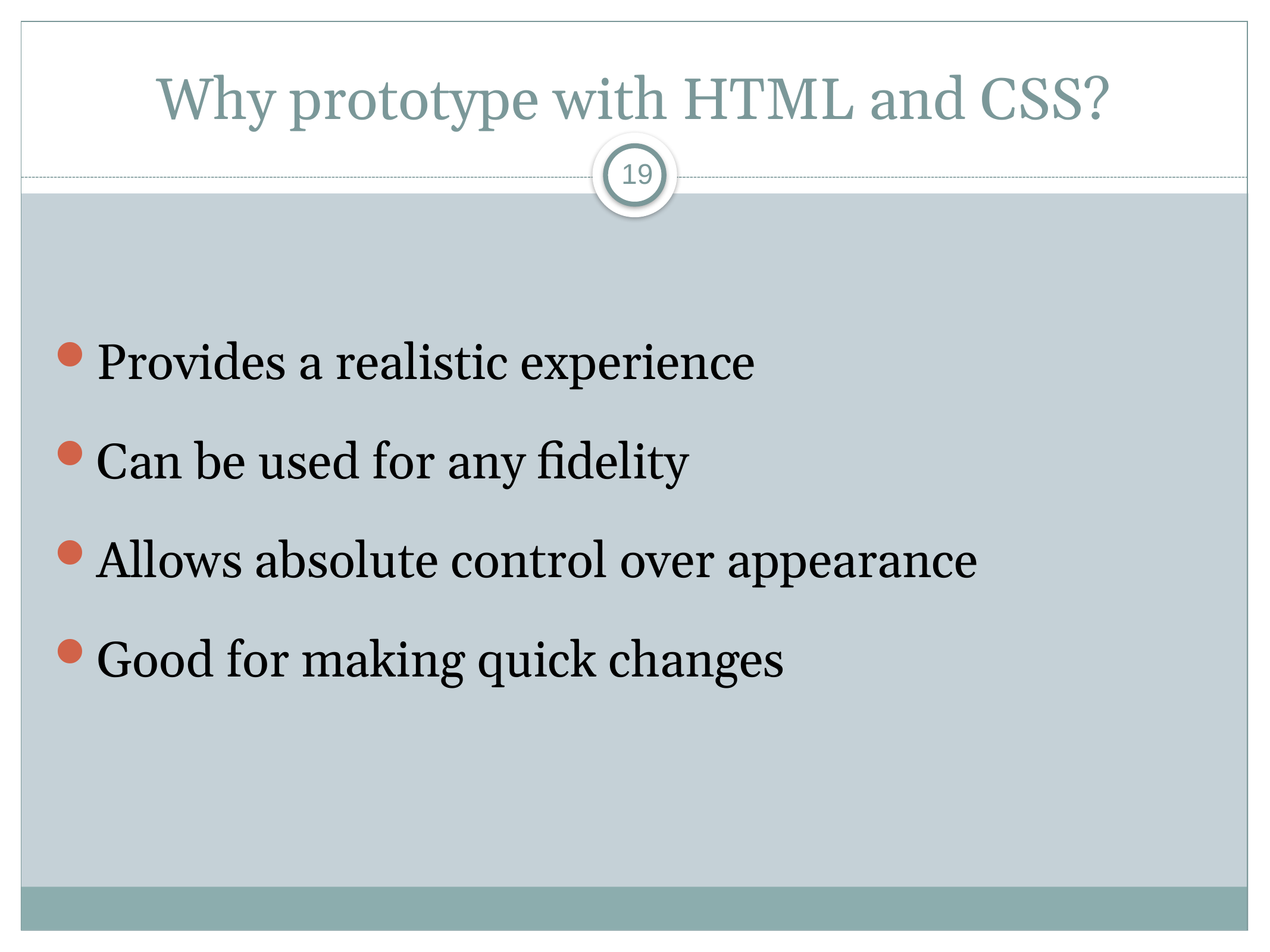

# Why prototype with HTML and CSS?
19
Provides a realistic experience
Can be used for any fidelity
Allows absolute control over appearance
Good for making quick changes